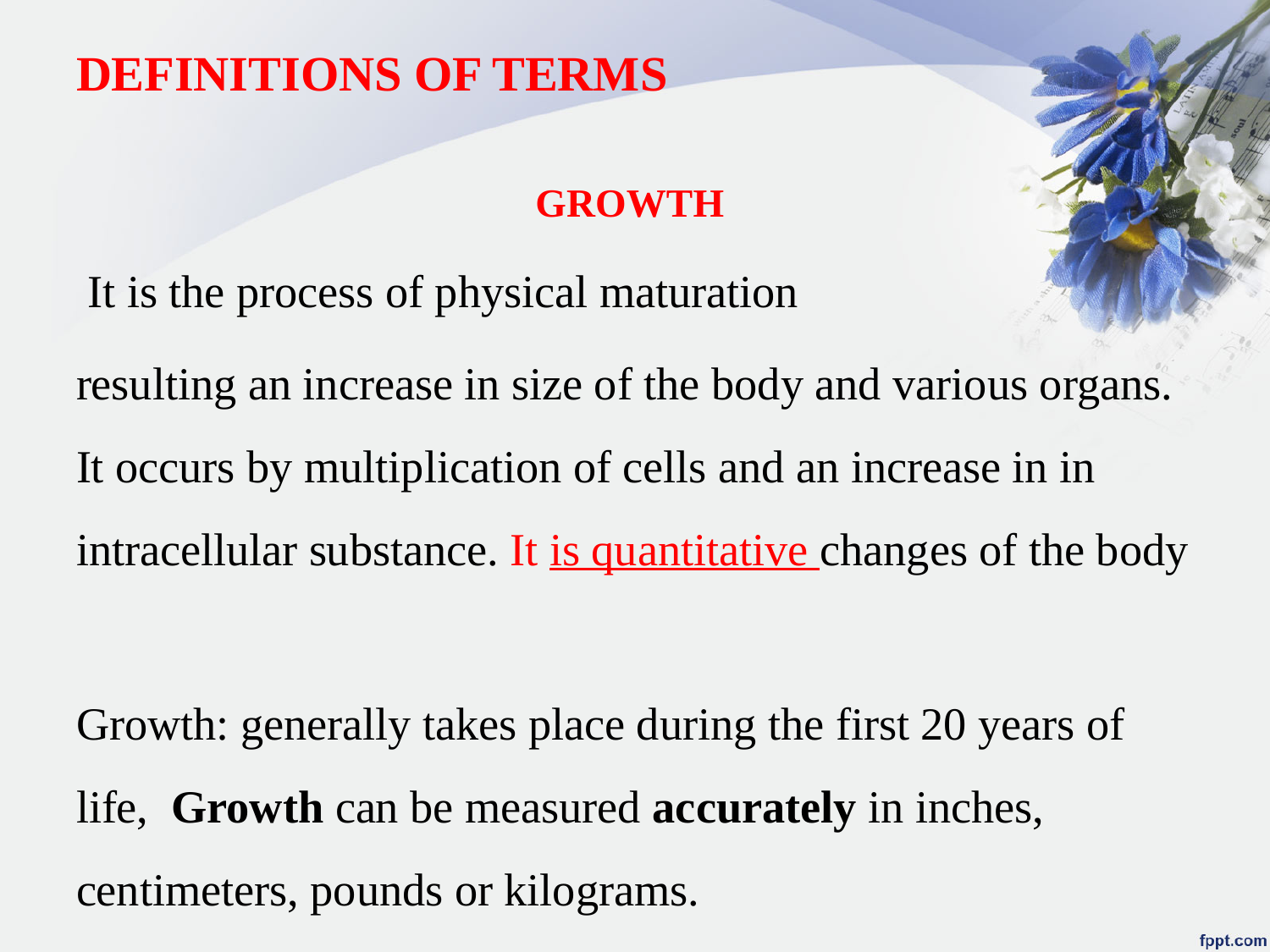

# DEFINITIONS OF TERMS
GROWTH
 It is the process of physical maturation
resulting an increase in size of the body and various organs. It occurs by multiplication of cells and an increase in in intracellular substance. It is quantitative changes of the body
Growth: generally takes place during the first 20 years of life,  Growth can be measured accurately in inches, centimeters, pounds or kilograms.